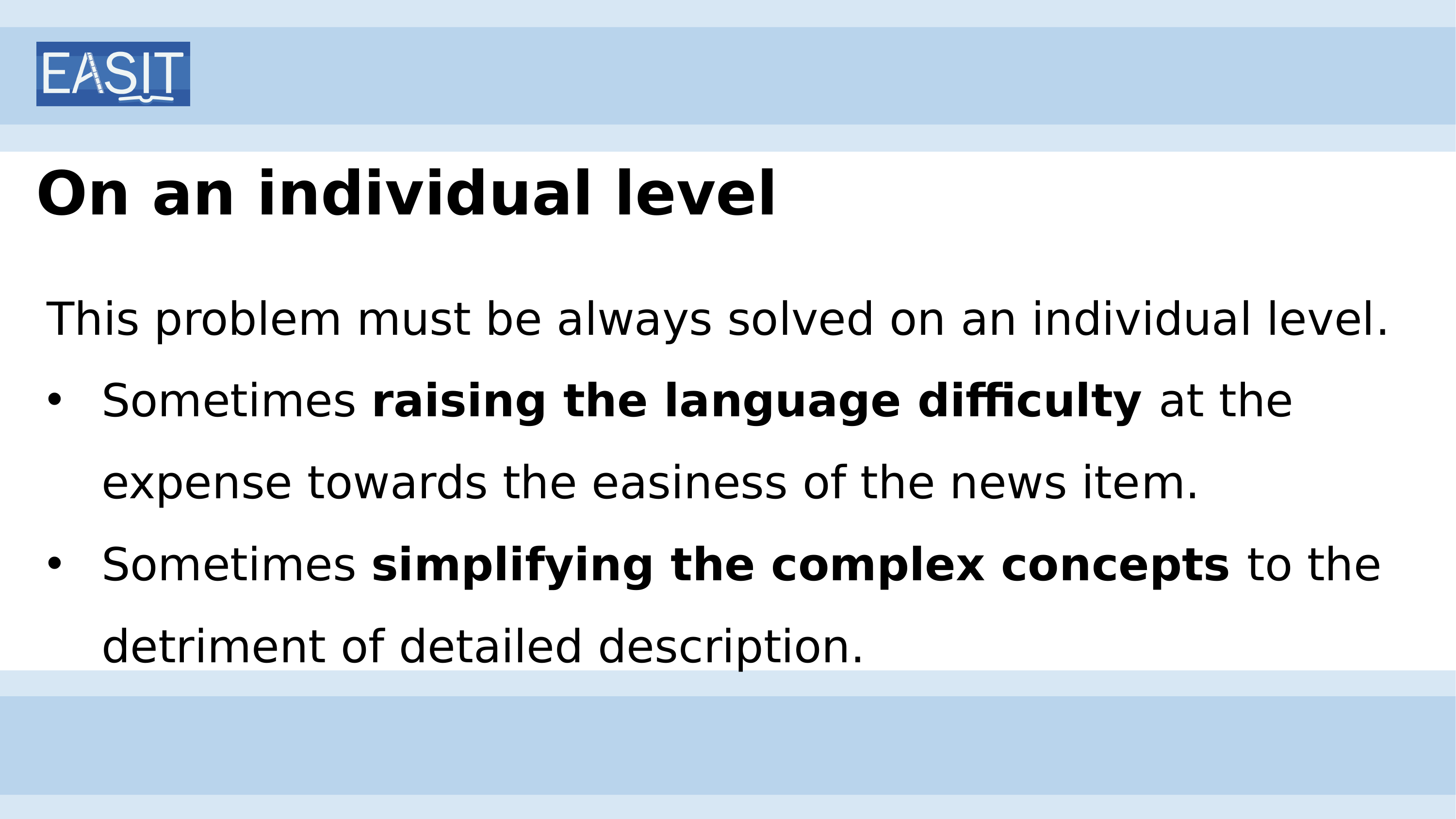

# On an individual level
This problem must be always solved on an individual level.
Sometimes raising the language difficulty at the expense towards the easiness of the news item.
Sometimes simplifying the complex concepts to the detriment of detailed description.